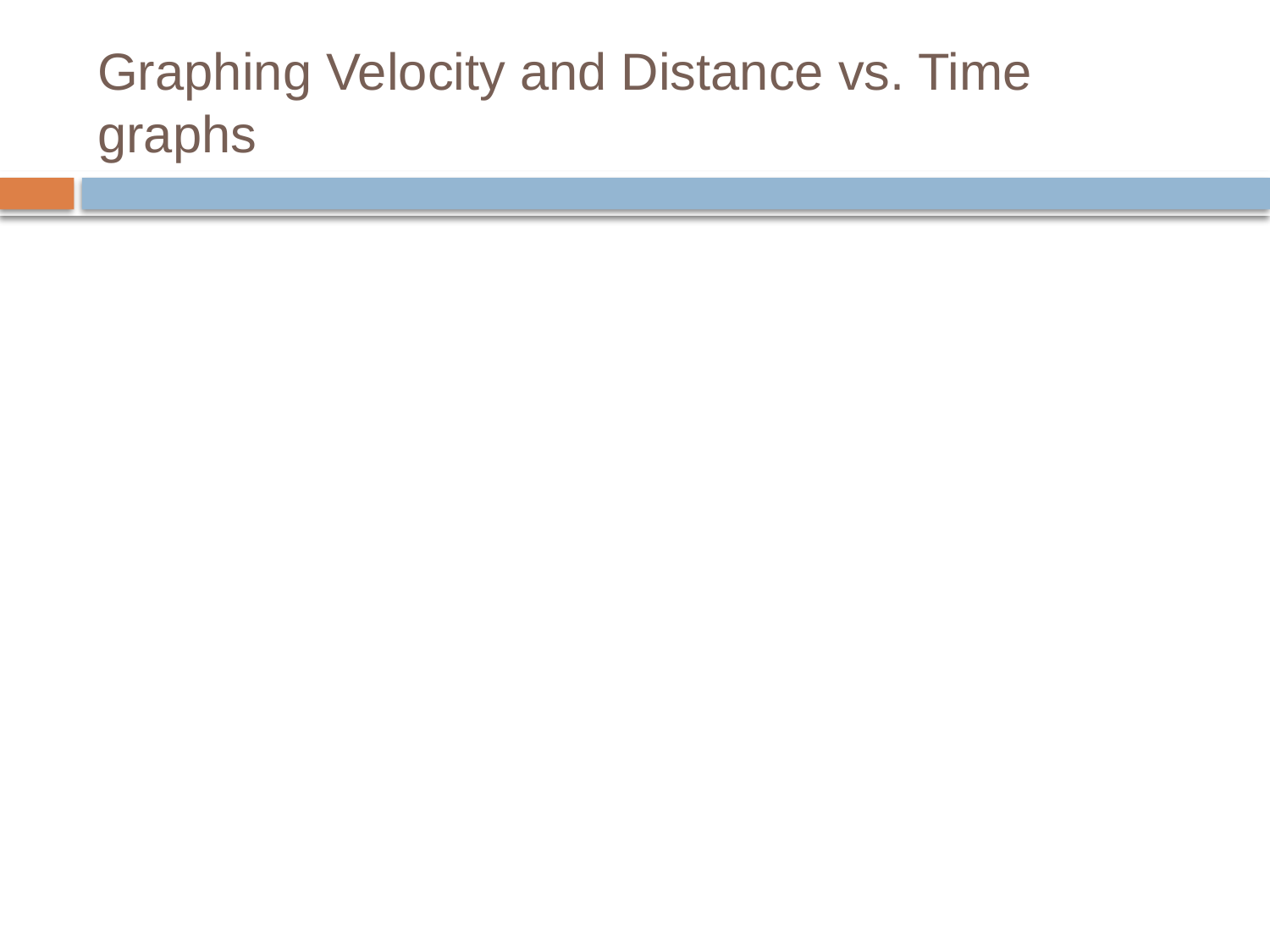

# Graphing Velocity and Distance vs. Time graphs